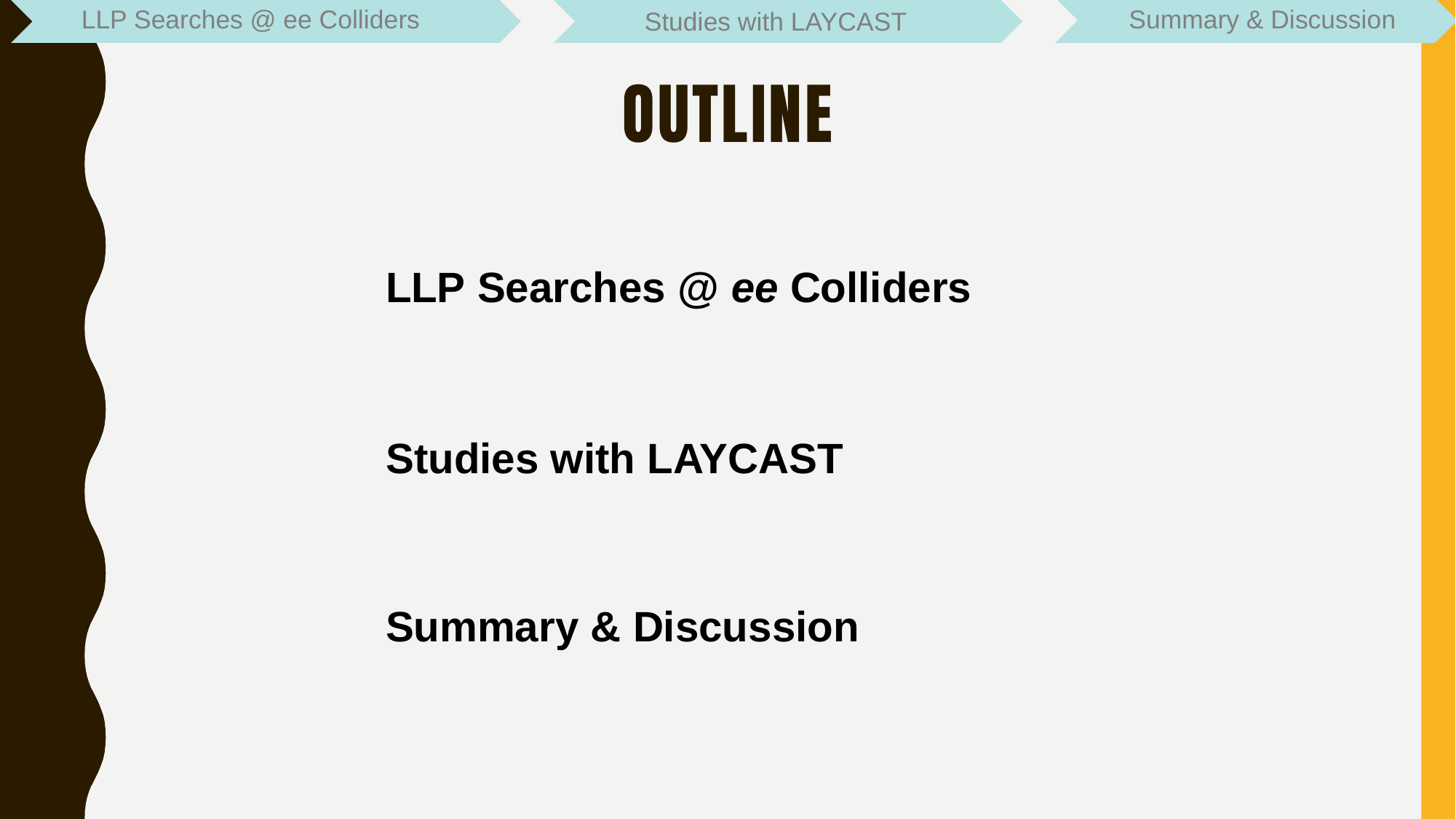

LLP Searches @ ee Colliders

Summary & Discussion

Studies with LAYCAST
# Outline
LLP Searches @ ee Colliders
Studies with LAYCAST
Summary & Discussion

2